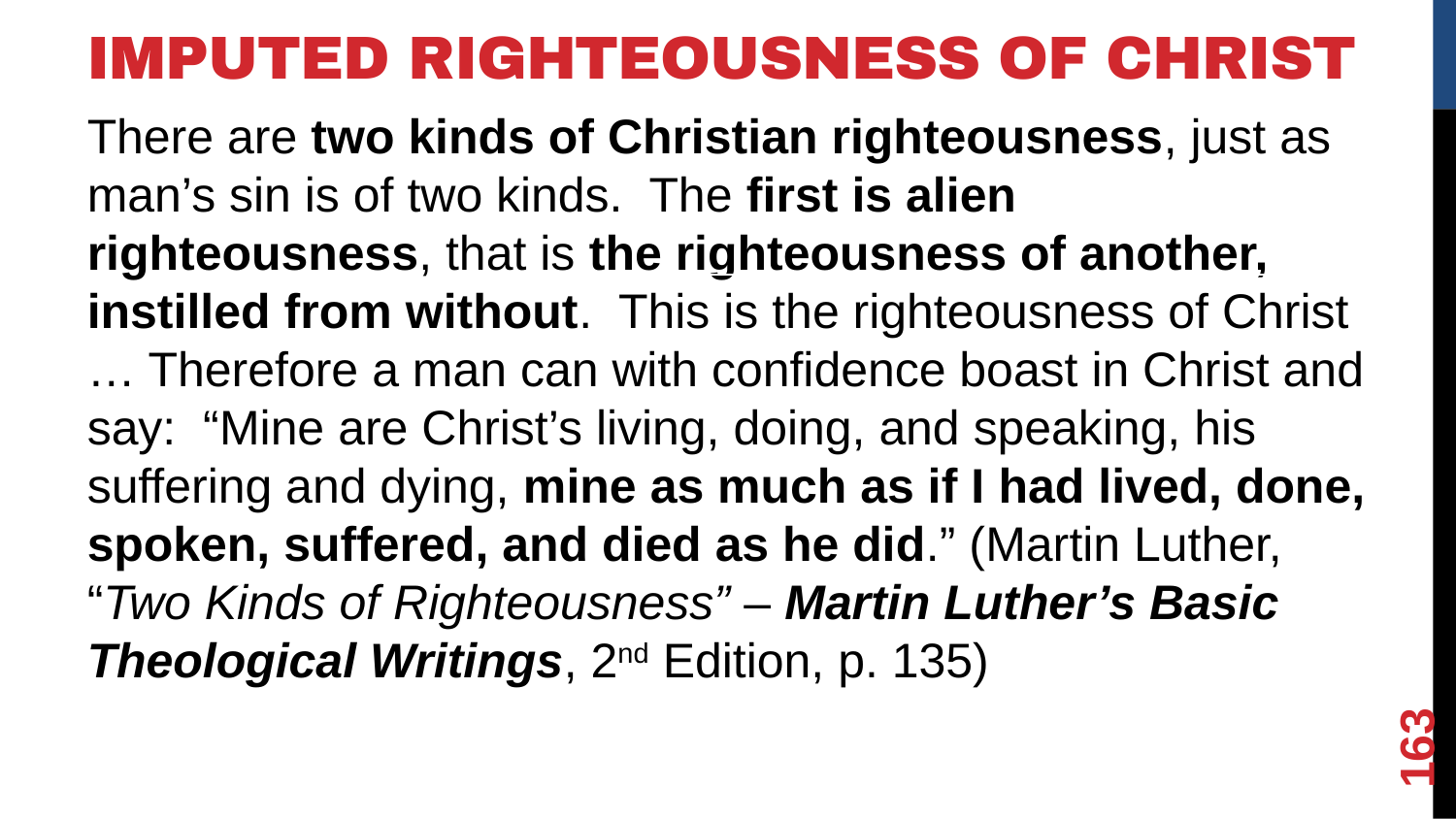

Imputed Righteousness of Christ
There are two kinds of Christian righteousness, just as man’s sin is of two kinds.  The first is alien righteousness, that is the righteousness of another, instilled from without.  This is the righteousness of Christ … Therefore a man can with confidence boast in Christ and say:  “Mine are Christ’s living, doing, and speaking, his suffering and dying, mine as much as if I had lived, done, spoken, suffered, and died as he did.” (Martin Luther, “Two Kinds of Righteousness” – Martin Luther’s Basic Theological Writings, 2nd Edition, p. 135)
163